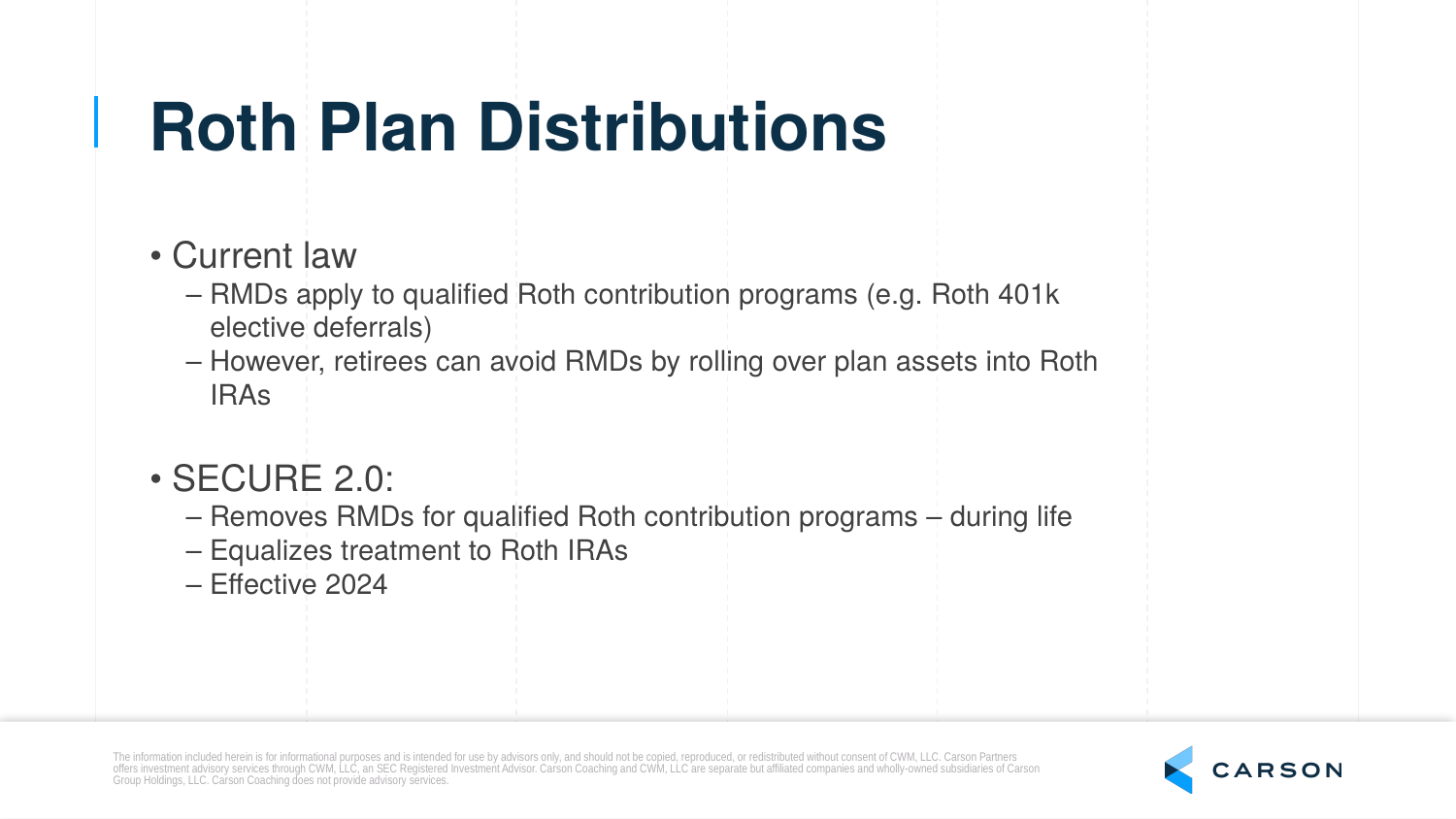

Roth Plan Distributions
• Current law
	– RMDs apply to qualified Roth contribution programs (e.g. Roth 401k
	   elective deferrals)
	– However, retirees can avoid RMDs by rolling over plan assets into Roth
	   IRAs

• SECURE 2.0:
	– Removes RMDs for qualified Roth contribution programs – during life
	– Equalizes treatment to Roth IRAs
	– Effective 2024